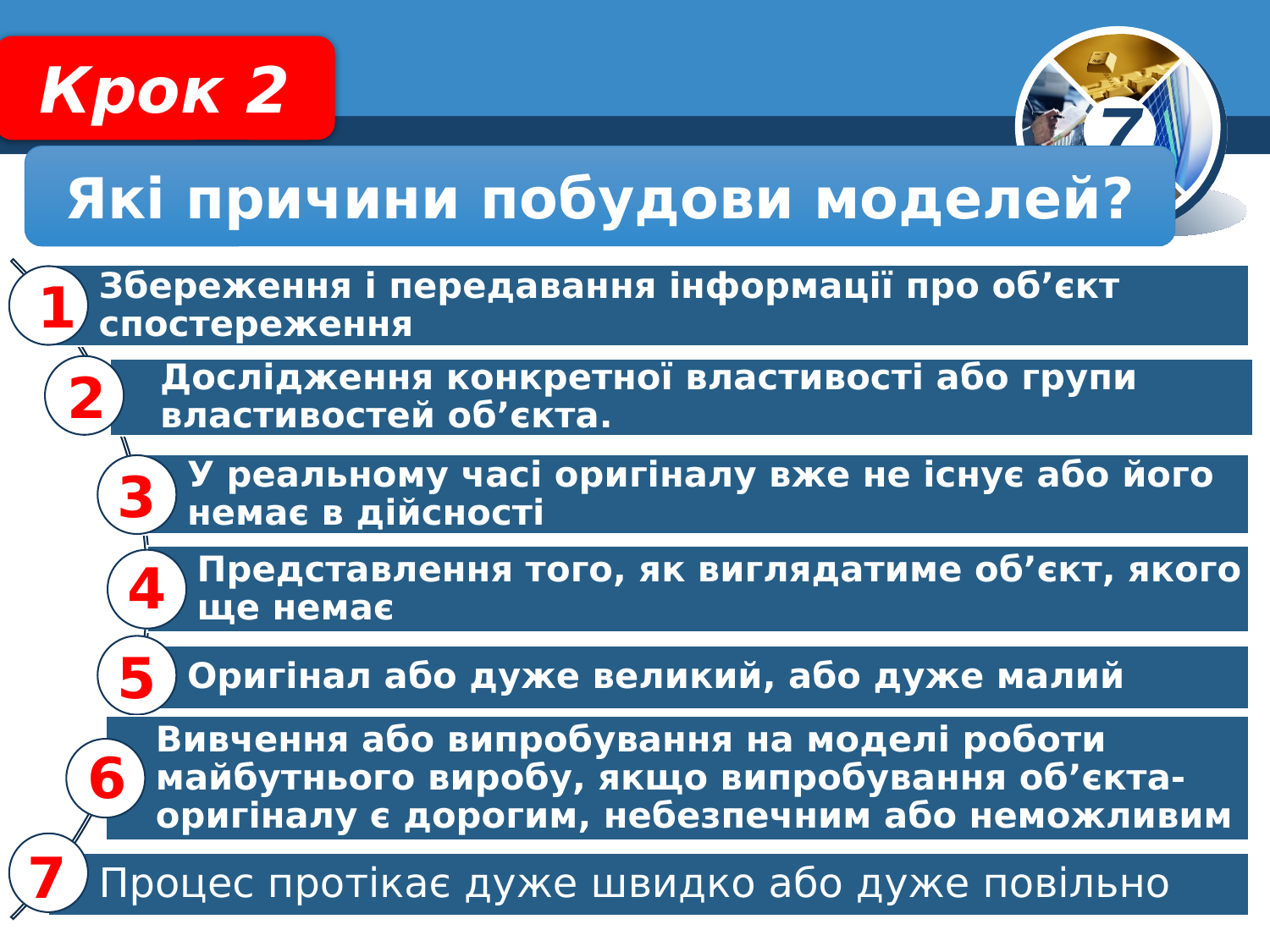

Крок 2
Які причини побудови моделей?
Збереження і передавання інформації про об’єкт спостереження
Дослідження конкретної властивості або групи властивостей об’єкта.
У реальному часі оригіналу вже не існує або його немає в дійсності
Представлення того, як виглядатиме об’єкт, якого ще немає
Оригінал або дуже великий, або дуже малий
Вивчення або випробування на моделі роботи майбутнього виробу, якщо випробування об’єкта-оригіналу є дорогим, небезпечним або неможливим
Процес протікає дуже швидко або дуже повільно
1
2
3
4
5
6
7